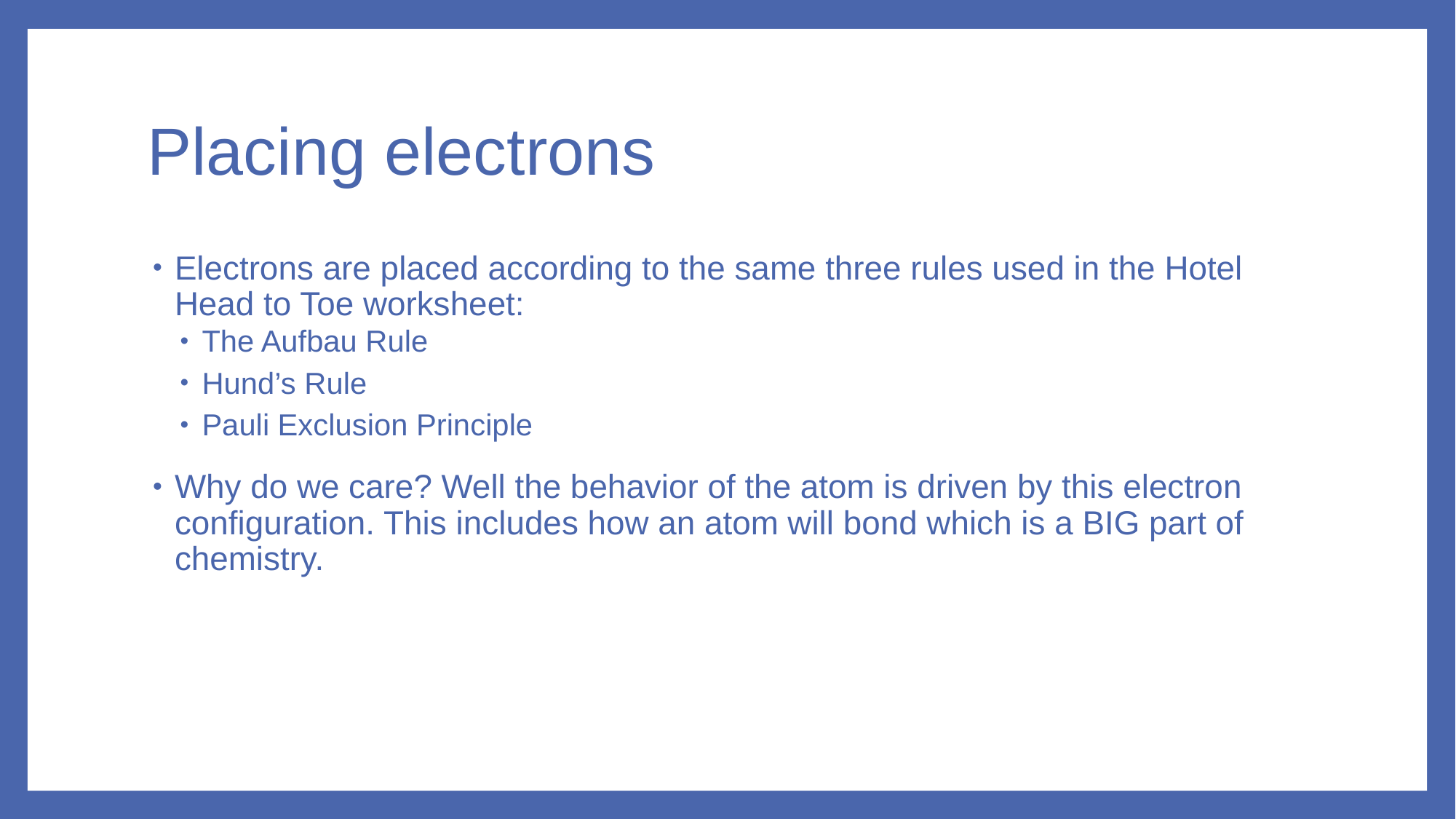

# Placing electrons
Electrons are placed according to the same three rules used in the Hotel Head to Toe worksheet:
The Aufbau Rule
Hund’s Rule
Pauli Exclusion Principle
Why do we care? Well the behavior of the atom is driven by this electron configuration. This includes how an atom will bond which is a BIG part of chemistry.